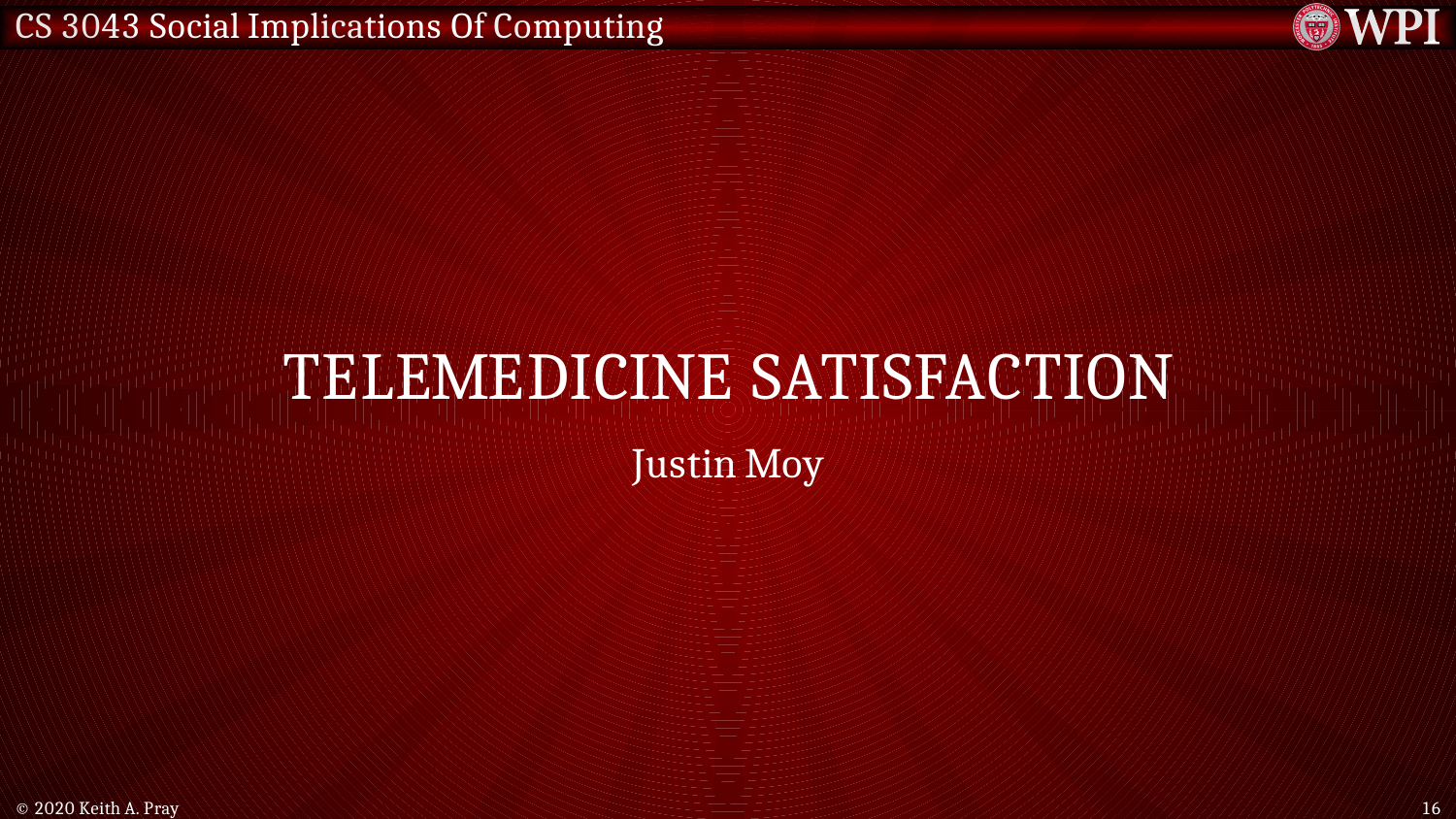

# Telemedicine Satisfaction
Justin Moy
© 2020 Keith A. Pray
16